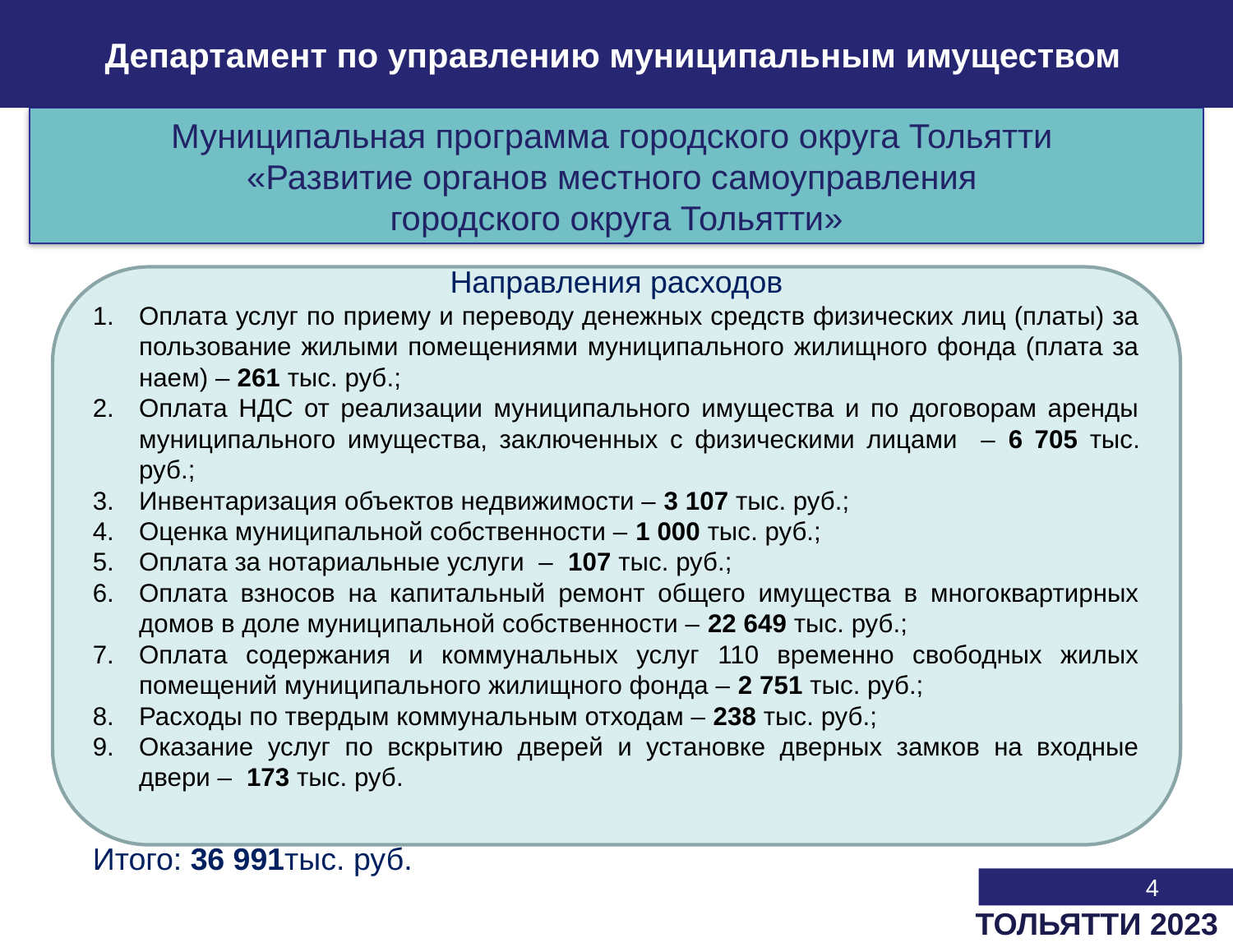

Департамент по управлению муниципальным имуществом
Муниципальная программа городского округа Тольятти
«Развитие органов местного самоуправления
городского округа Тольятти»

Направления расходов
Оплата услуг по приему и переводу денежных средств физических лиц (платы) за пользование жилыми помещениями муниципального жилищного фонда (плата за наем) – 261 тыс. руб.;
Оплата НДС от реализации муниципального имущества и по договорам аренды муниципального имущества, заключенных с физическими лицами  – 6 705 тыс. руб.;
Инвентаризация объектов недвижимости – 3 107 тыс. руб.;
Оценка муниципальной собственности – 1 000 тыс. руб.;
Оплата за нотариальные услуги  –  107 тыс. руб.;
Оплата взносов на капитальный ремонт общего имущества в многоквартирных домов в доле муниципальной собственности – 22 649 тыс. руб.;
Оплата содержания и коммунальных услуг 110 временно свободных жилых помещений муниципального жилищного фонда – 2 751 тыс. руб.;
Расходы по твердым коммунальным отходам – 238 тыс. руб.;
Оказание услуг по вскрытию дверей и установке дверных замков на входные двери –  173 тыс. руб.

Итого: 36 991тыс. руб.

4

ТОЛЬЯТТИ 2023